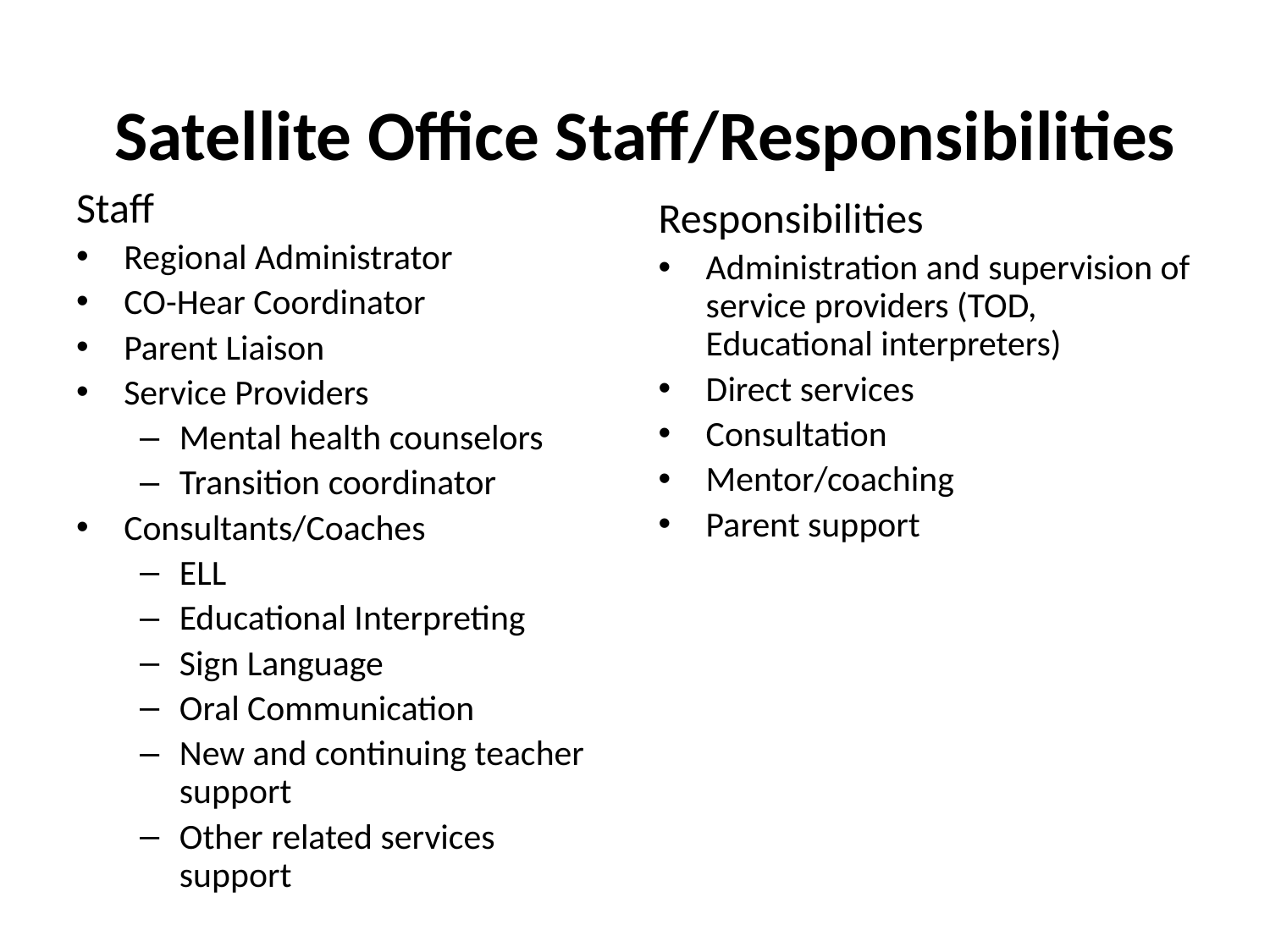

# Satellite Office Staff/Responsibilities
Staff
Regional Administrator
CO-Hear Coordinator
Parent Liaison
Service Providers
Mental health counselors
Transition coordinator
Consultants/Coaches
ELL
Educational Interpreting
Sign Language
Oral Communication
New and continuing teacher support
Other related services support

Responsibilities
Administration and supervision of service providers (TOD, Educational interpreters)
Direct services
Consultation
Mentor/coaching
Parent support